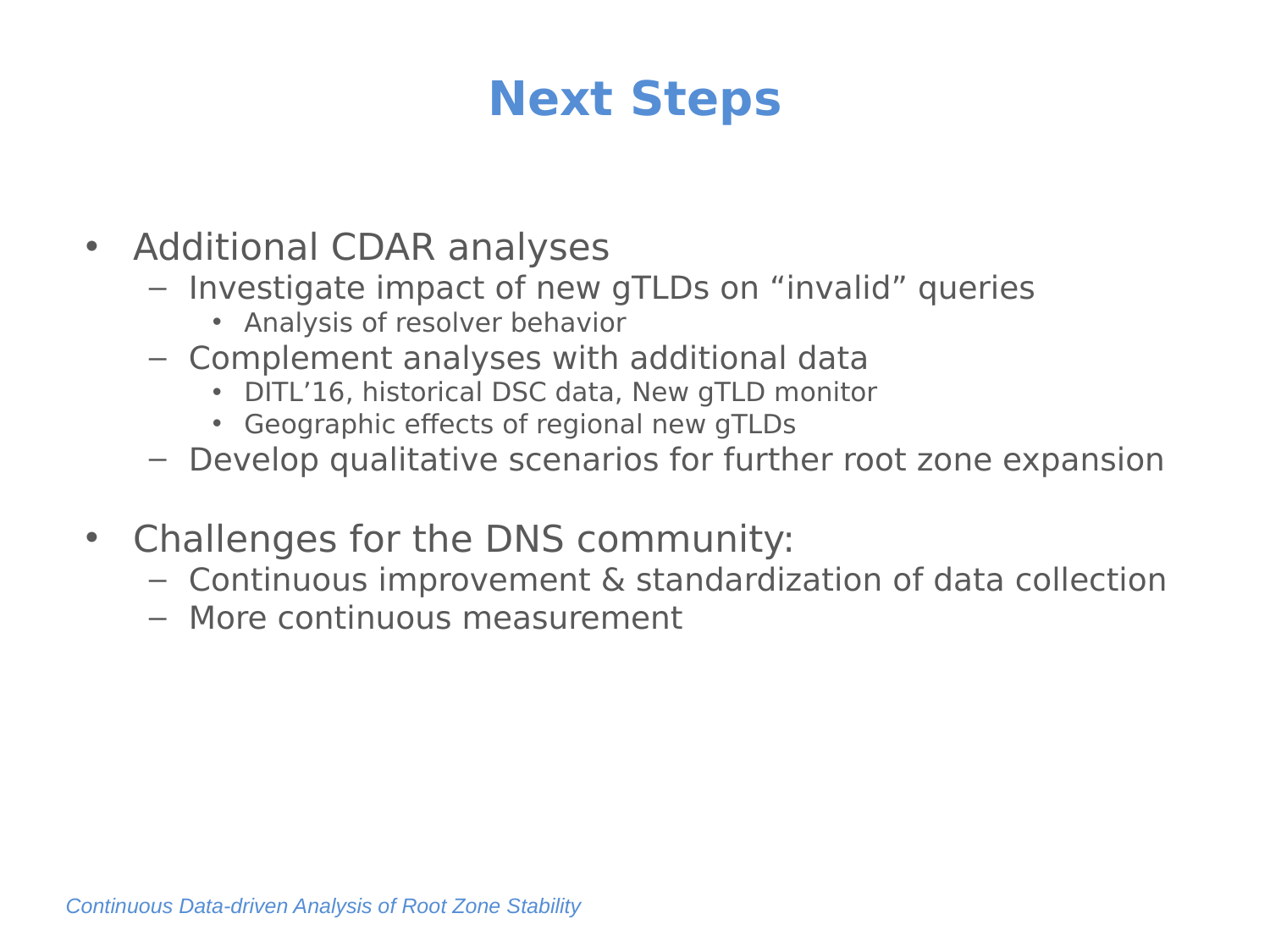

# Next Steps
Additional CDAR analyses
Investigate impact of new gTLDs on “invalid” queries
Analysis of resolver behavior
Complement analyses with additional data
DITL’16, historical DSC data, New gTLD monitor
Geographic effects of regional new gTLDs
Develop qualitative scenarios for further root zone expansion

Challenges for the DNS community:
Continuous improvement & standardization of data collection
More continuous measurement